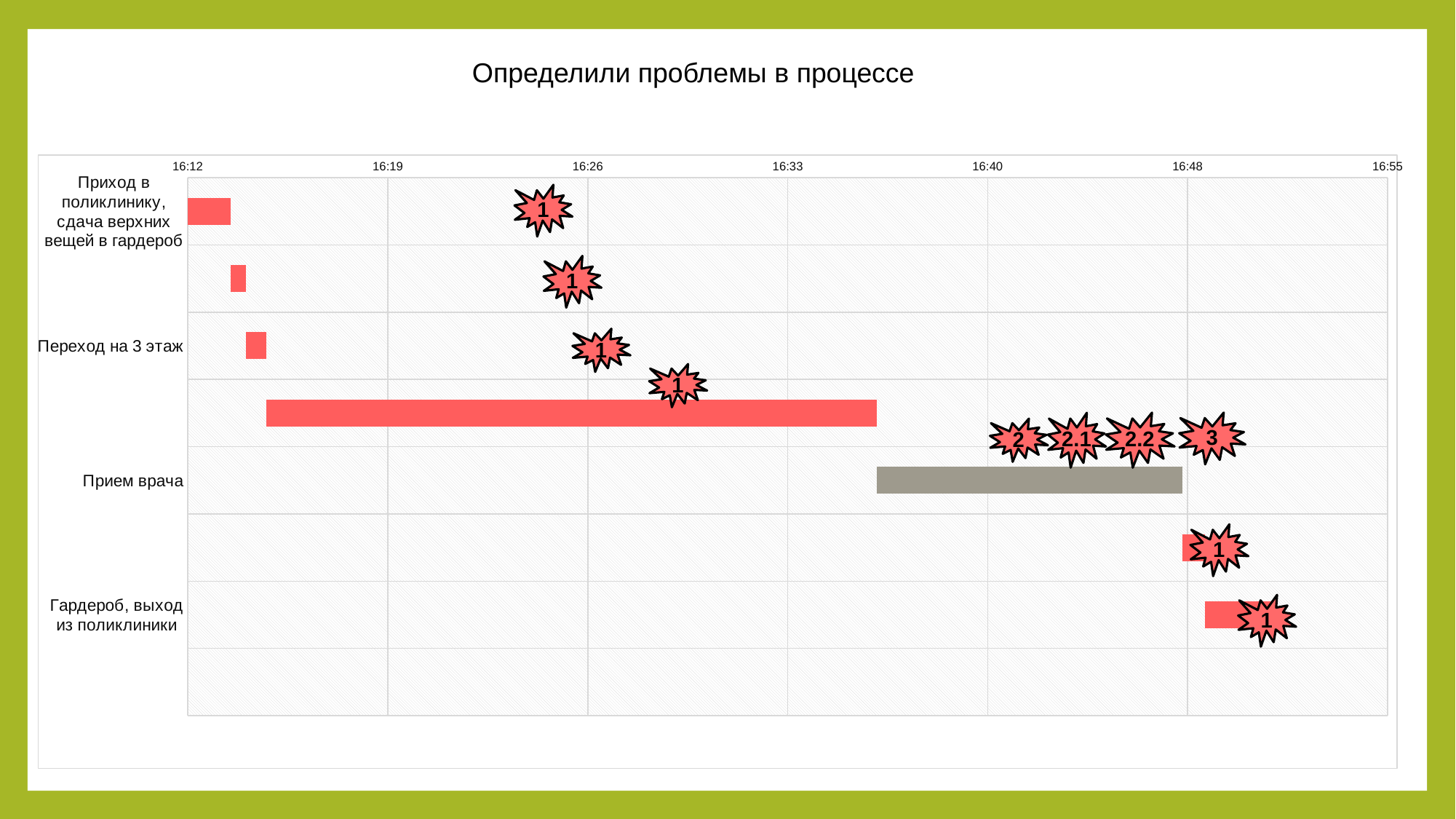

Определили проблемы в процессе

### Chart

| Category |  |  |
|---|---|---|
| Приход в поликлинику, сдача верхних вещей в гардероб | 0.6749999999999999 | 0.0010648148148148147 |
| Ожидание выдачи талона в регистратуре | 0.6760648148148147 | 0.0003935185185185185 |
| Переход на 3 этаж | 0.6764583333333333 | 0.0004976851851851852 |
| Поиск врача, ожидание приема врача в холле | 0.6769560185185185 | 0.015277777777777777 |
| Прием врача | 0.6922337962962962 | 0.007638888888888889 |
| Переход на 1 этаж | 0.6998726851851851 | 0.0005555555555555556 |
| Гардероб, выход из поликлиники | 0.7004282407407406 | 0.0017708333333333332 |
1
1
1
1
2.2
3
2.1
2
1
1